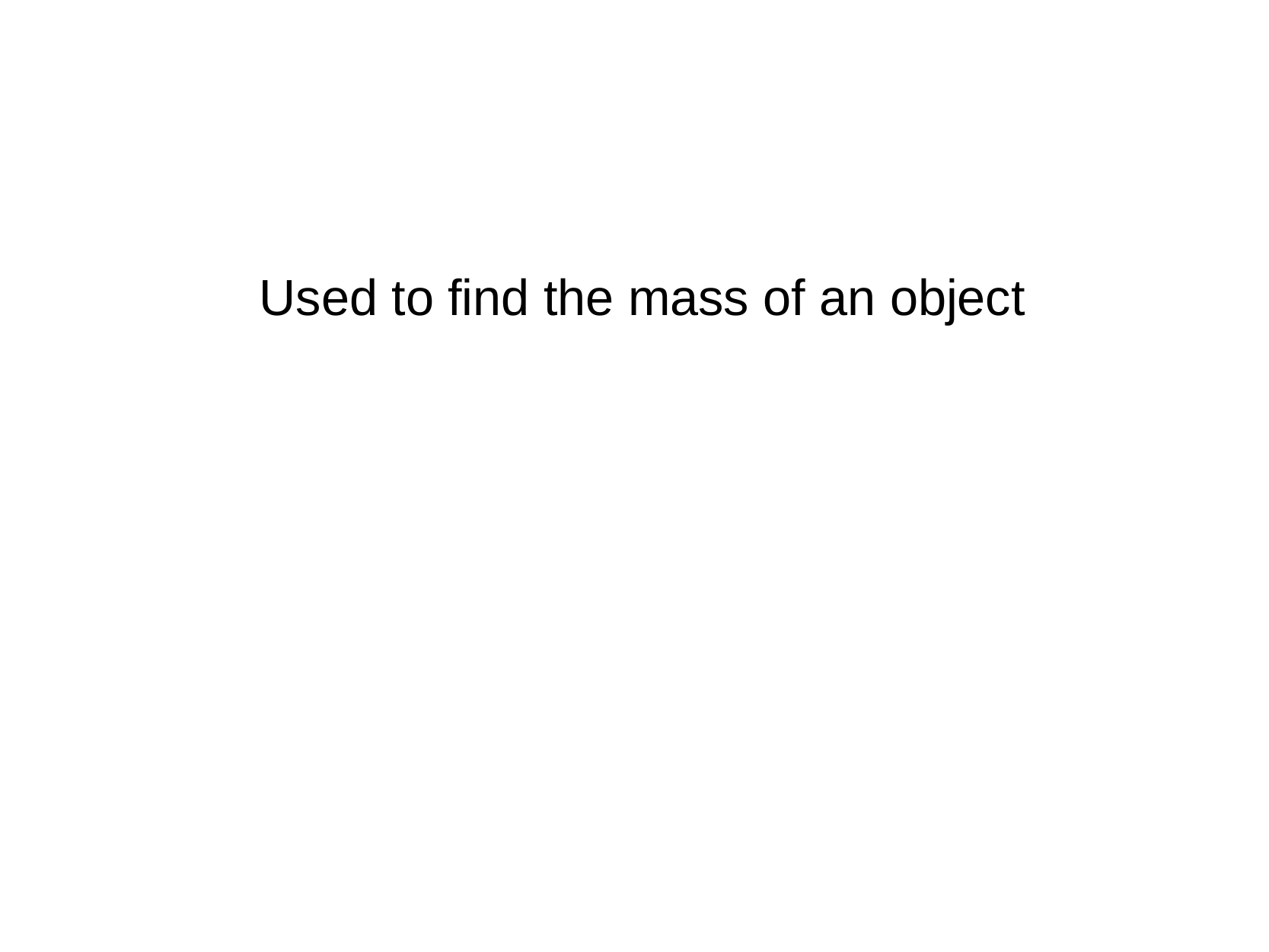

Used to find the mass of an object